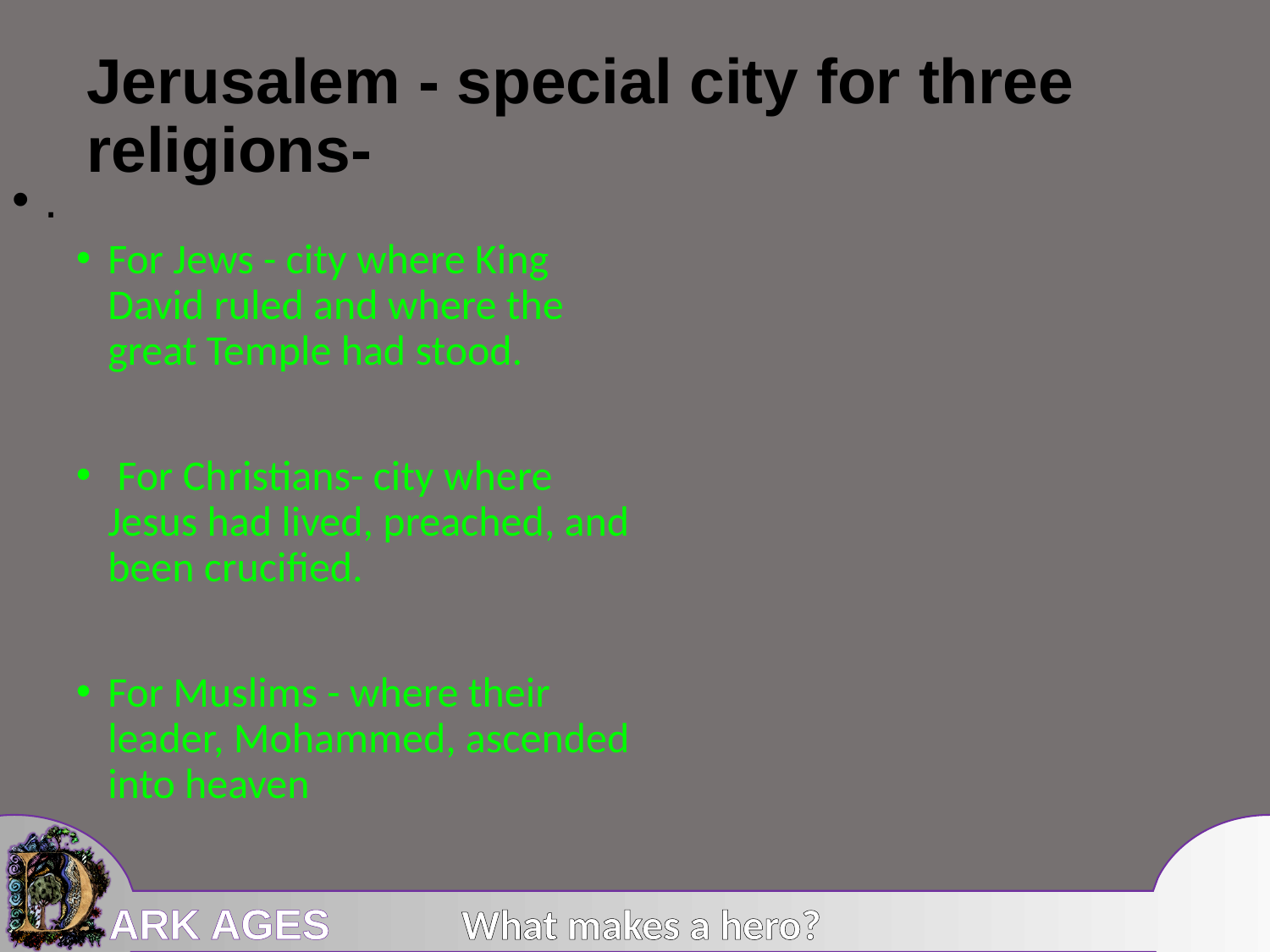

# Jerusalem - special city for three religions-
.
For Jews - city where King David ruled and where the great Temple had stood.

 For Christians- city where Jesus had lived, preached, and been crucified.

For Muslims - where their leader, Mohammed, ascended into heaven